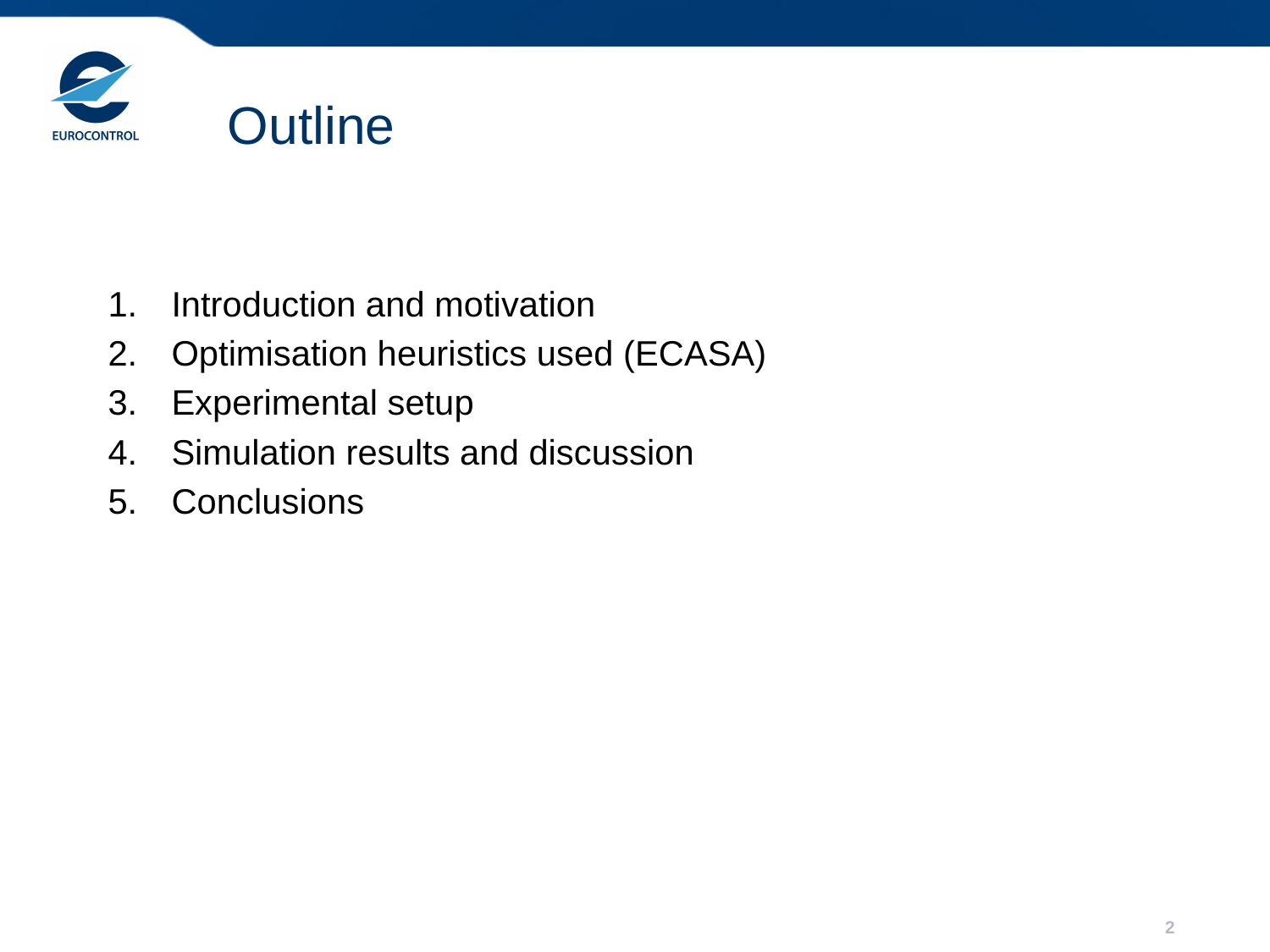

# Outline
Introduction and motivation
Optimisation heuristics used (ECASA)
Experimental setup
Simulation results and discussion
Conclusions

2